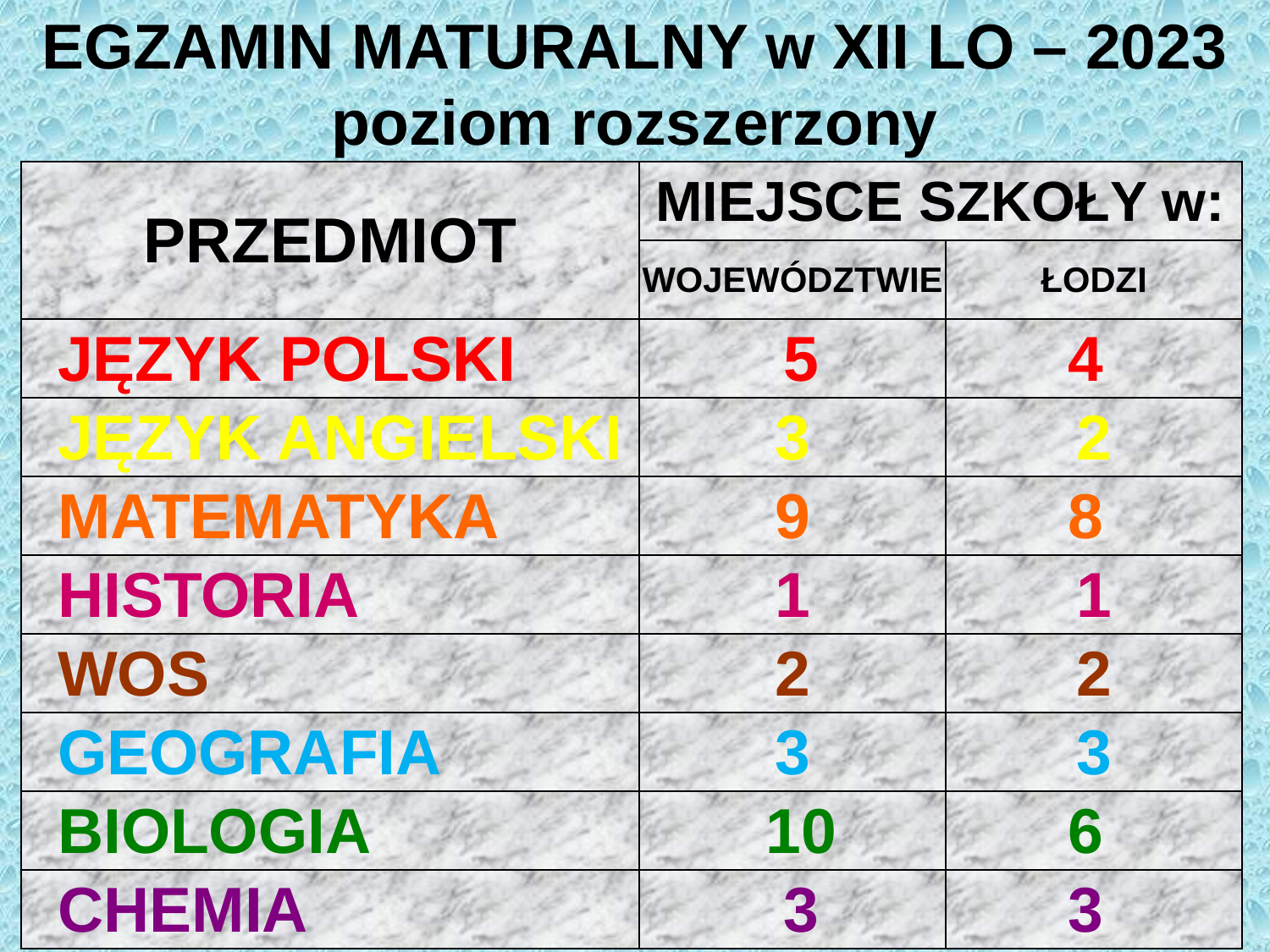

# EGZAMIN MATURALNY w XII LO – 2023 poziom rozszerzony
| PRZEDMIOT | MIEJSCE SZKOŁY w: |  |
| --- | --- | --- |
|  | WOJEWÓDZTWIE | ŁODZI |
| JĘZYK POLSKI | 5 | 4 |
| JĘZYK ANGIELSKI | 3 | 2 |
| MATEMATYKA | 9 | 8 |
| HISTORIA | 1 | 1 |
| WOS | 2 | 2 |
| GEOGRAFIA | 3 | 3 |
| BIOLOGIA | 10 | 6 |
| CHEMIA | 3 | 3 |